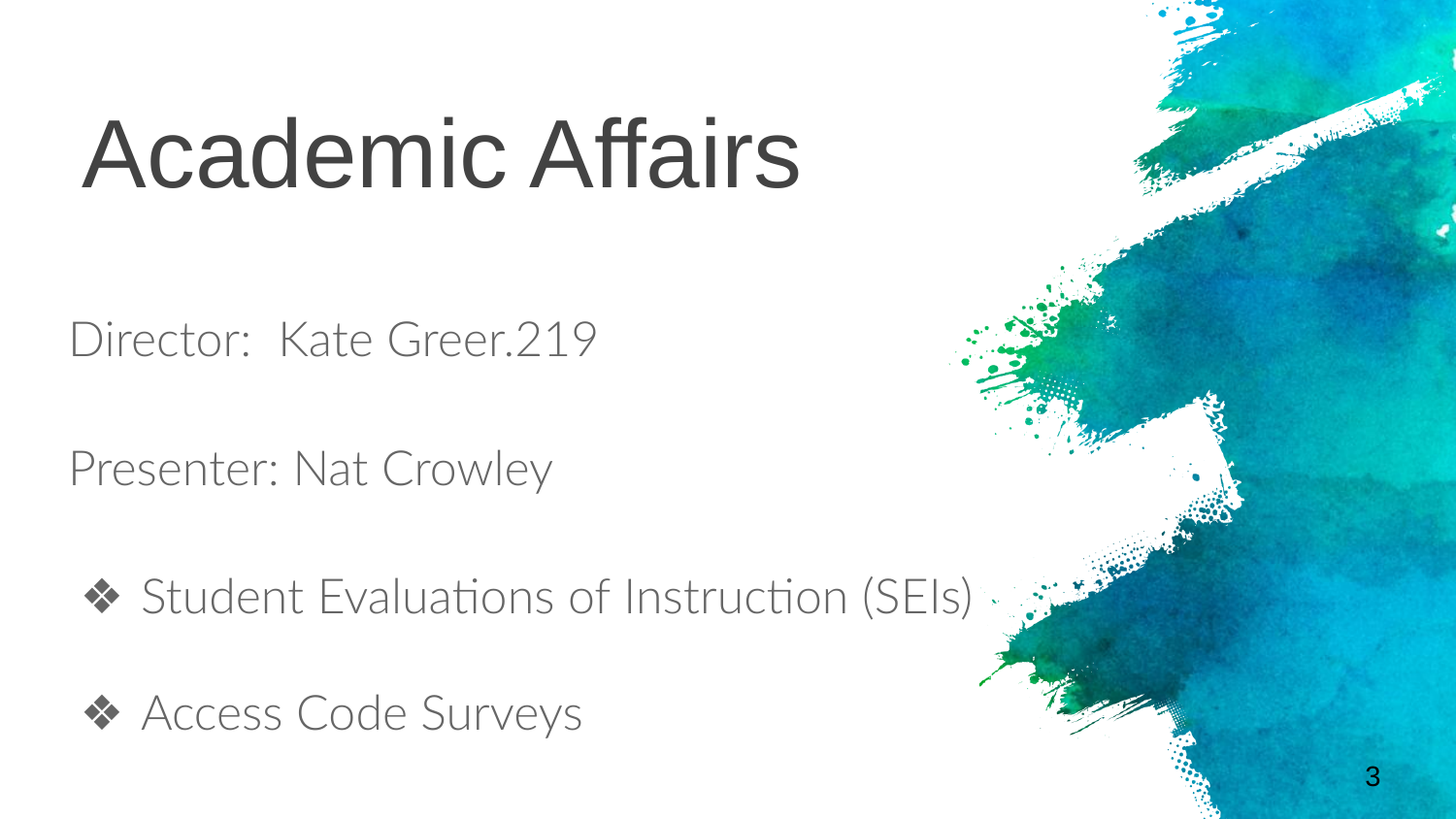

# Academic Affairs
Director:  Kate Greer.219
Presenter: Nat Crowley
Student Evaluations of Instruction (SEIs)
Access Code Surveys

3